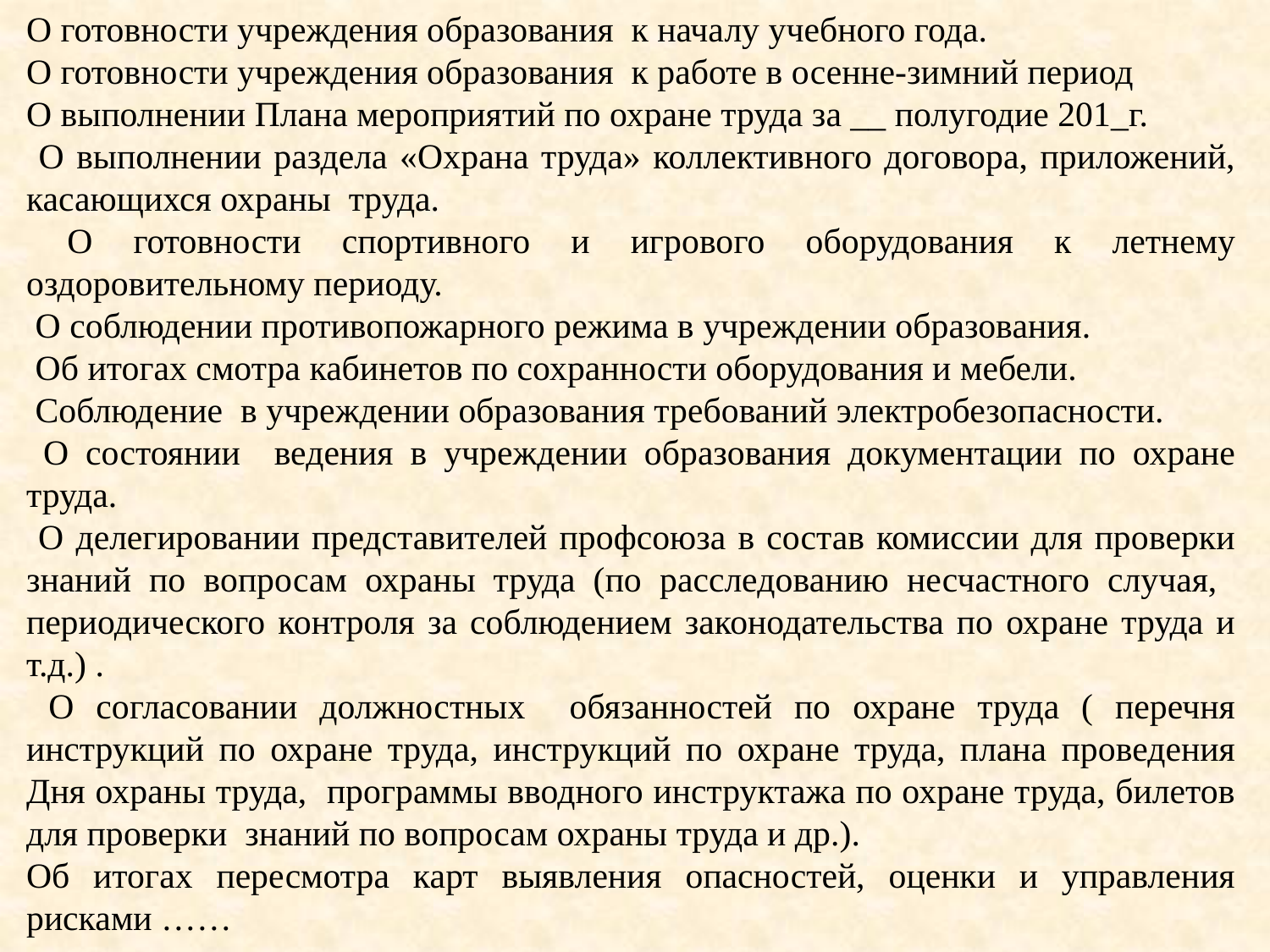

О готовности учреждения образования  к началу учебного года.
О готовности учреждения образования  к работе в осенне-зимний период
О выполнении Плана мероприятий по охране труда за __ полугодие 201_г.
 О выполнении раздела «Охрана труда» коллективного договора, приложений, касающихся охраны  труда.
 О готовности спортивного и игрового оборудования к летнему оздоровительному периоду.
 О соблюдении противопожарного режима в учреждении образования.
 Об итогах смотра кабинетов по сохранности оборудования и мебели.
 Соблюдение  в учреждении образования требований электробезопасности.
 О состоянии  ведения в учреждении образования документации по охране труда.
 О делегировании представителей профсоюза в состав комиссии для проверки знаний по вопросам охраны труда (по расследованию несчастного случая,  периодического контроля за соблюдением законодательства по охране труда и т.д.) .
 О согласовании должностных  обязанностей по охране труда ( перечня инструкций по охране труда, инструкций по охране труда, плана проведения Дня охраны труда,  программы вводного инструктажа по охране труда, билетов для проверки  знаний по вопросам охраны труда и др.).
Об итогах пересмотра карт выявления опасностей, оценки и управления рисками ……